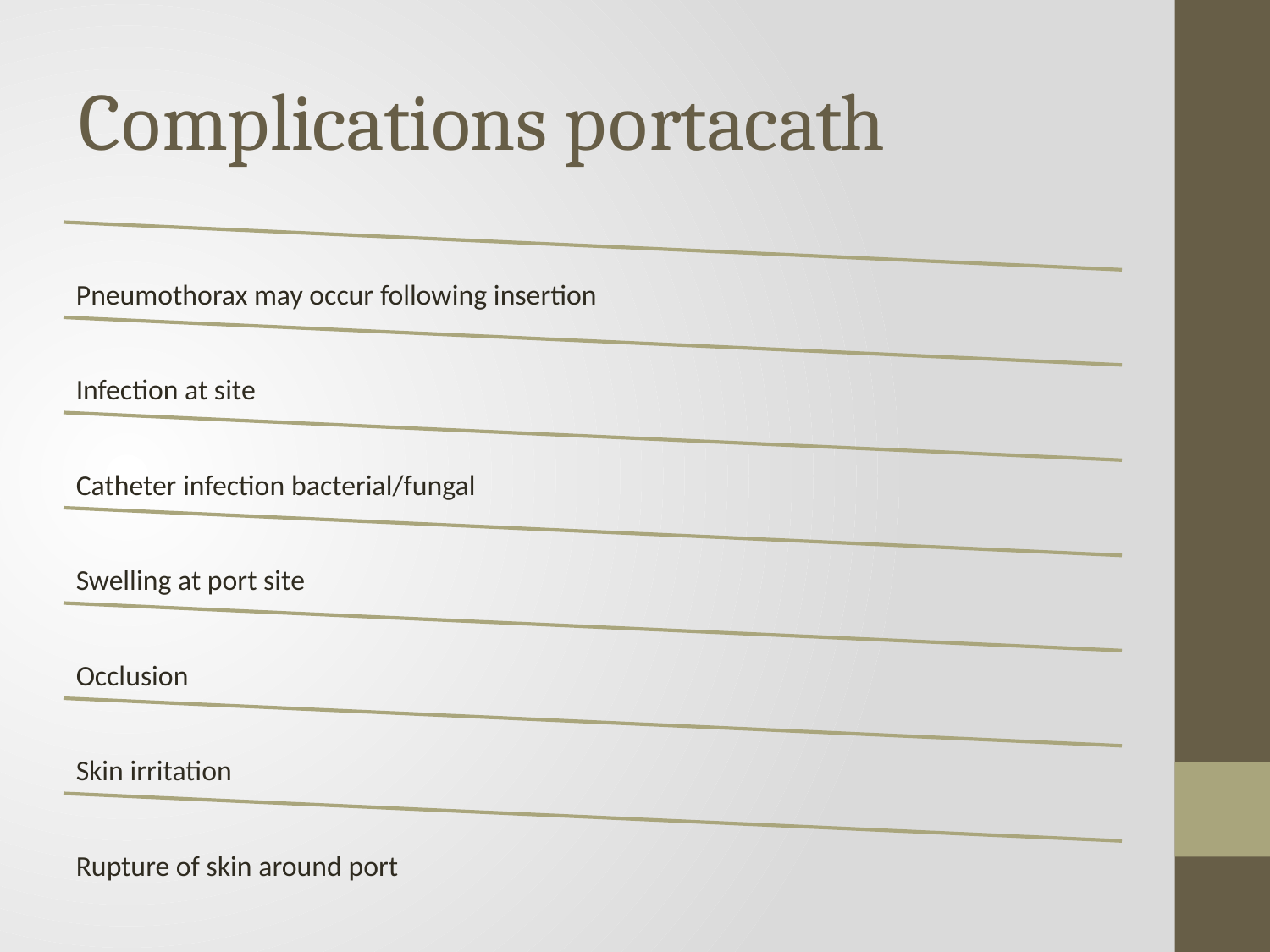

# Complications portacath
Pneumothorax may occur following insertion
Infection at site
Catheter infection bacterial/fungal
Swelling at port site
Occlusion
Skin irritation
Rupture of skin around port